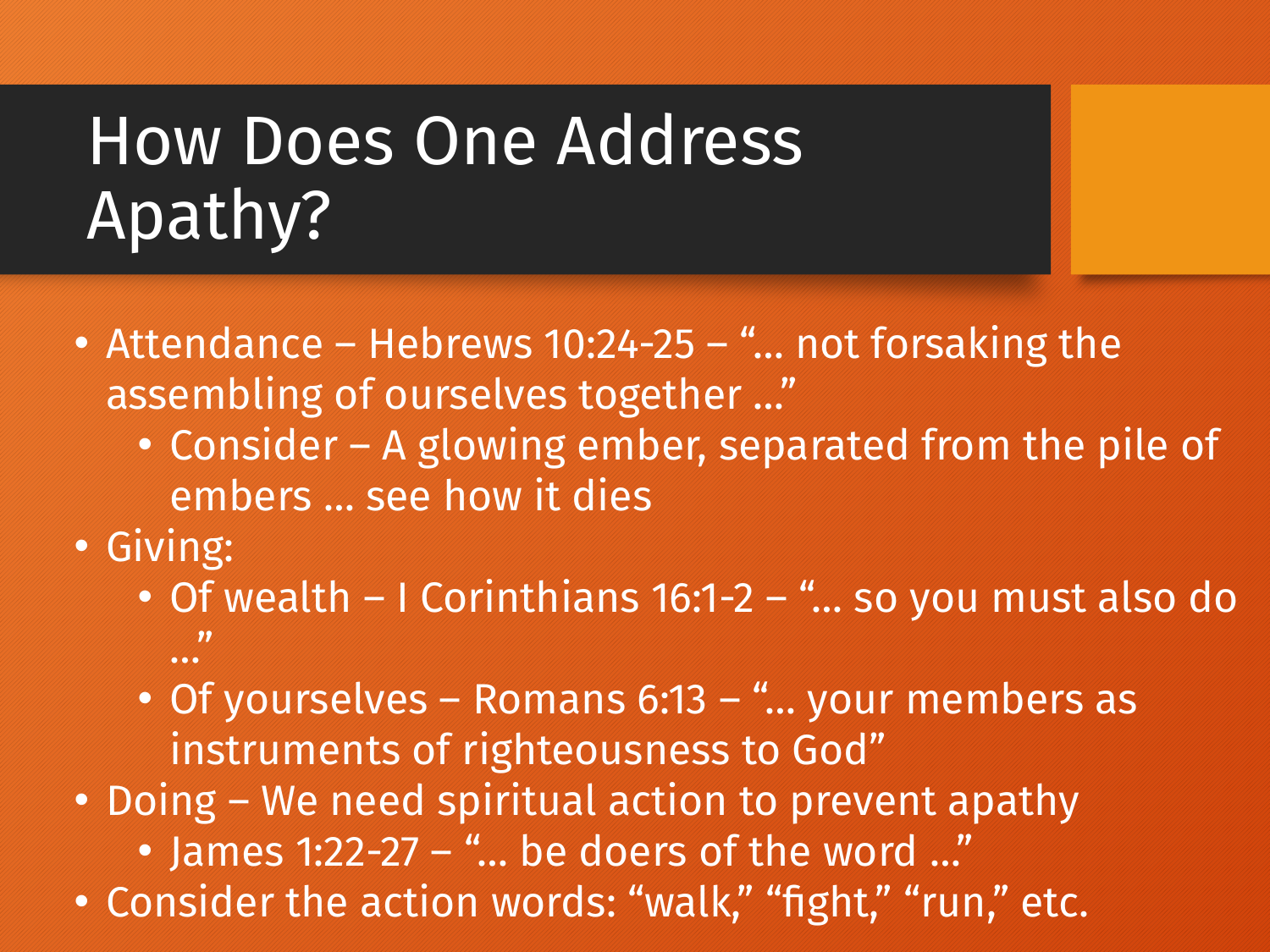

# How Does One Address Apathy?
Attendance – Hebrews 10:24-25 – “… not forsaking the assembling of ourselves together …”
Consider – A glowing ember, separated from the pile of embers … see how it dies
Giving:
Of wealth – I Corinthians 16:1-2 – “… so you must also do …”
Of yourselves – Romans 6:13 – “… your members as instruments of righteousness to God”
Doing – We need spiritual action to prevent apathy
James 1:22-27 – “… be doers of the word …”
Consider the action words: “walk,” “fight,” “run,” etc.